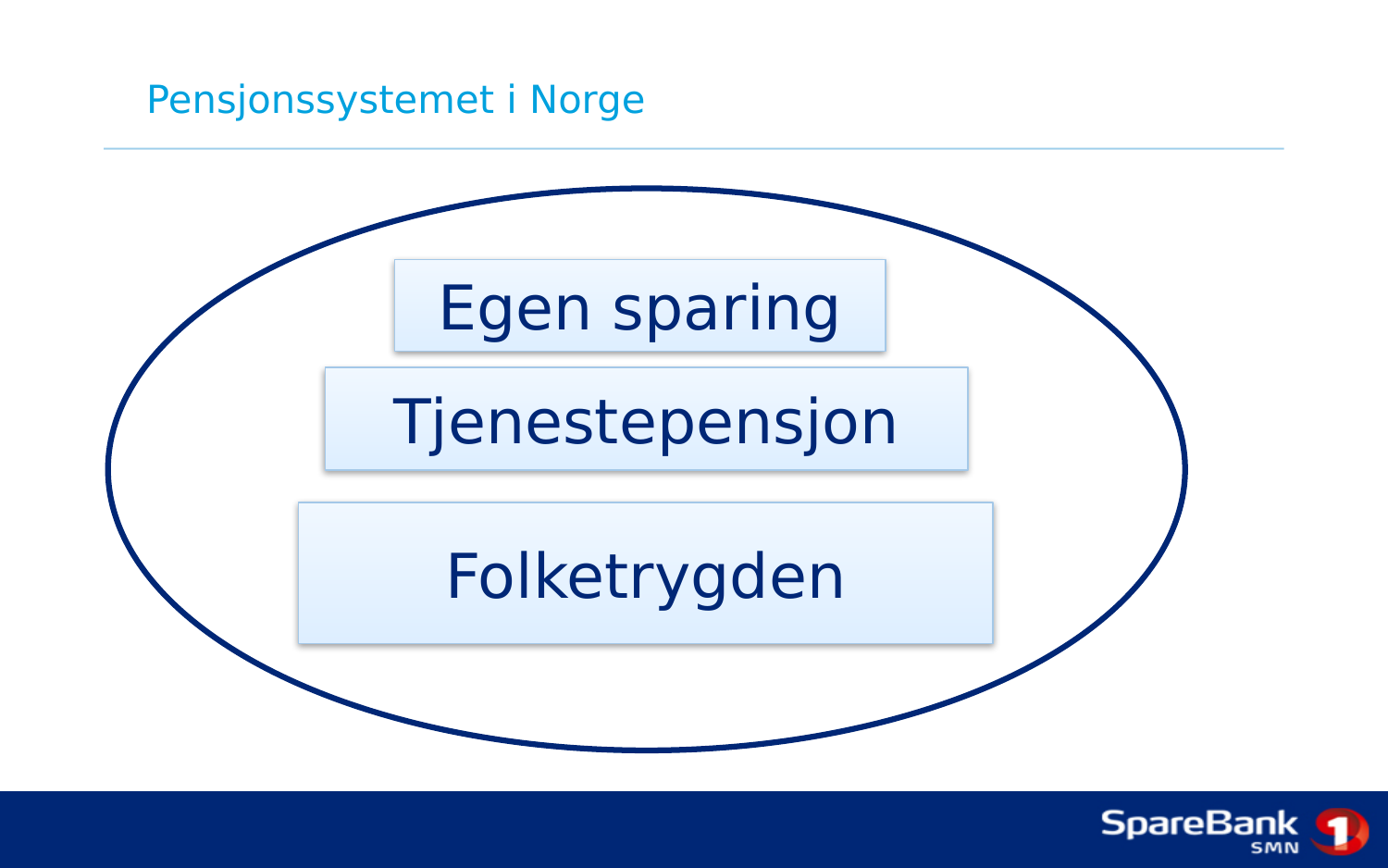

# Pensjonssystemet i Norge

Egen sparing
Tjenestepensjon
Folketrygden